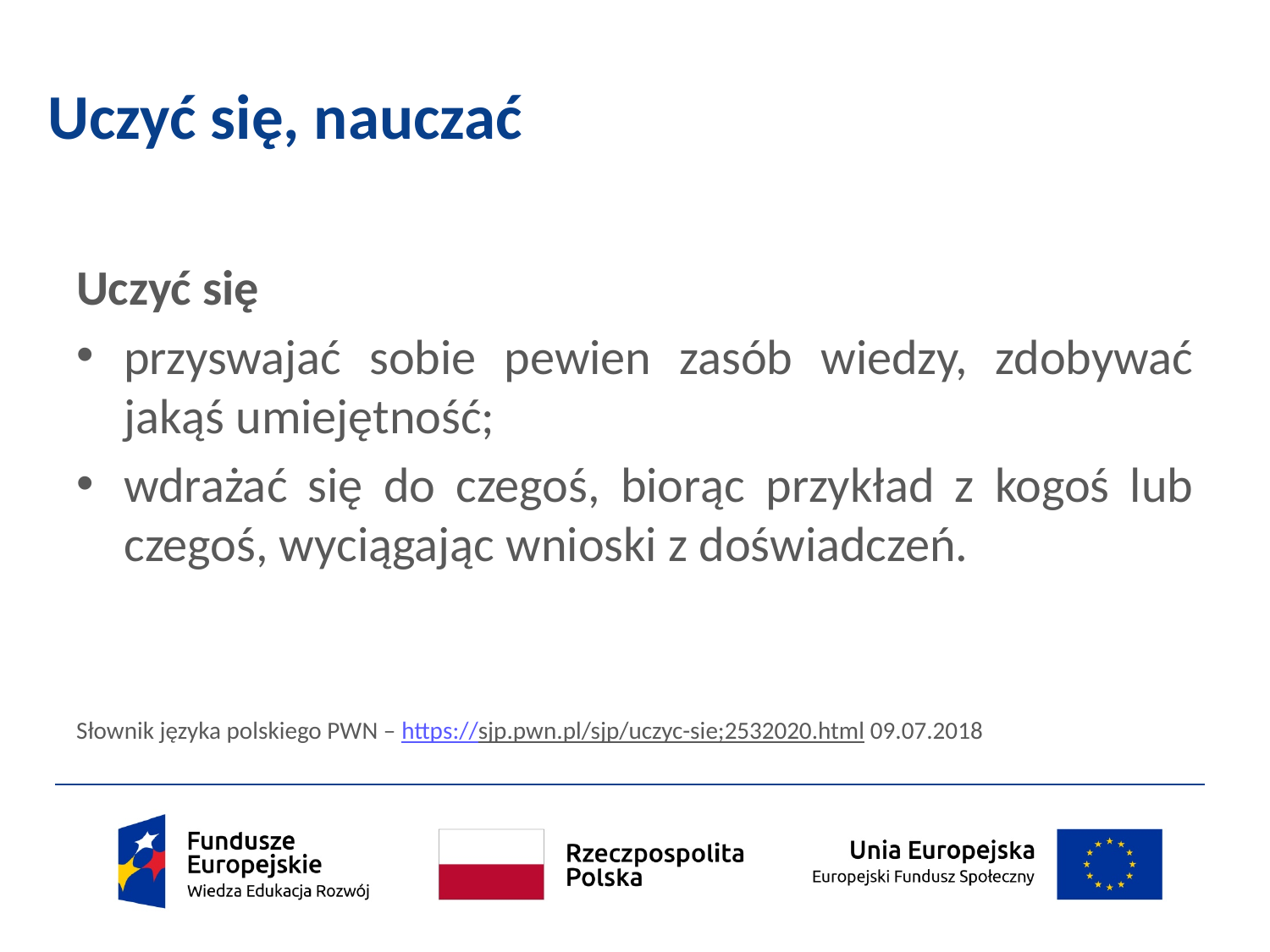

# Uczyć się, nauczać
Uczyć się
przyswajać sobie pewien zasób wiedzy, zdobywać jakąś umiejętność;
wdrażać się do czegoś, biorąc przykład z kogoś lub czegoś, wyciągając wnioski z doświadczeń.

Słownik języka polskiego PWN – https://sjp.pwn.pl/sjp/uczyc-sie;2532020.html 09.07.2018